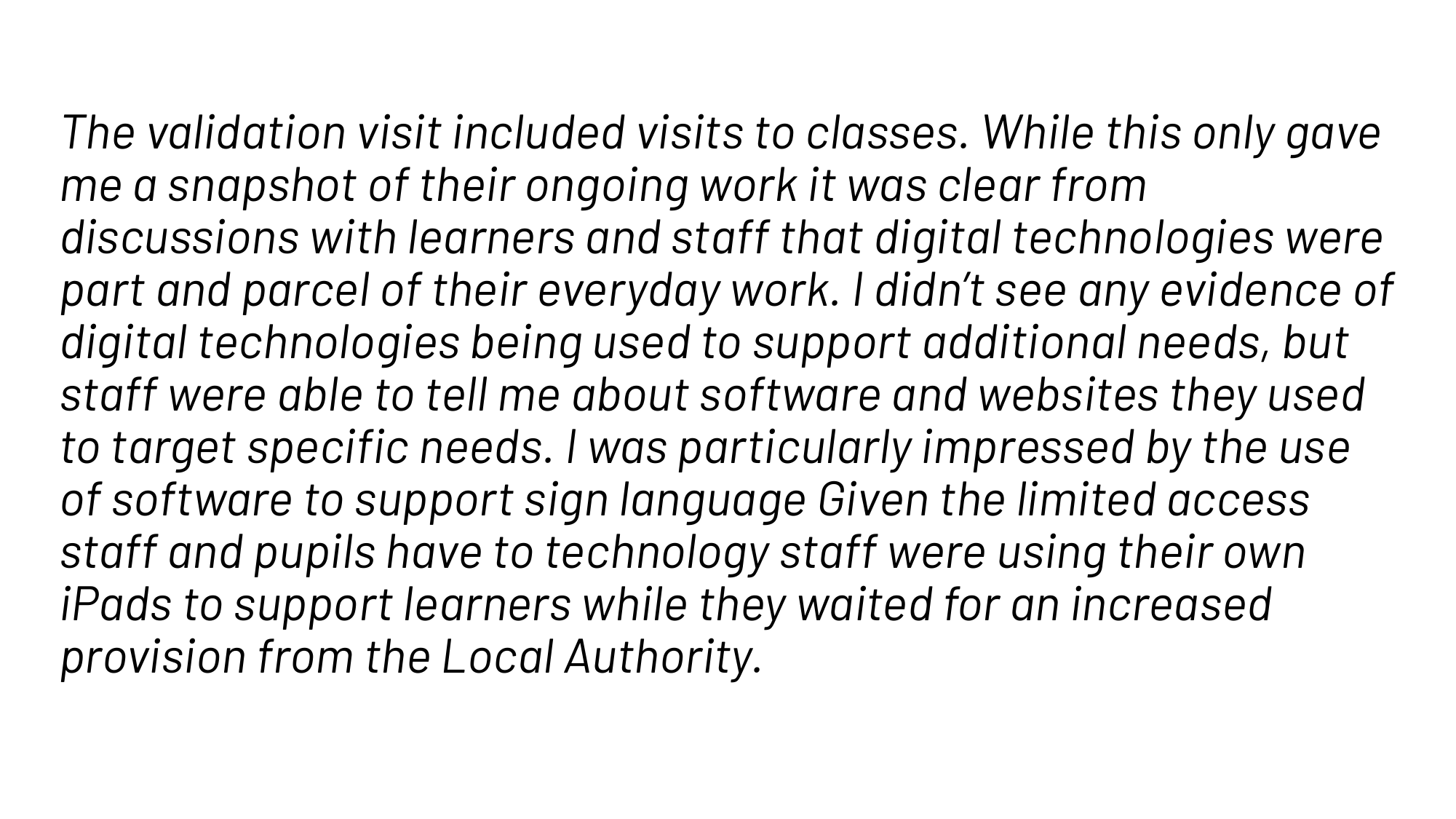

The validation visit included visits to classes. While this only gave me a snapshot of their ongoing work it was clear from discussions with learners and staff that digital technologies were part and parcel of their everyday work. I didn’t see any evidence of digital technologies being used to support additional needs, but staff were able to tell me about software and websites they used to target specific needs. I was particularly impressed by the use of software to support sign language Given the limited access staff and pupils have to technology staff were using their own iPads to support learners while they waited for an increased provision from the Local Authority.